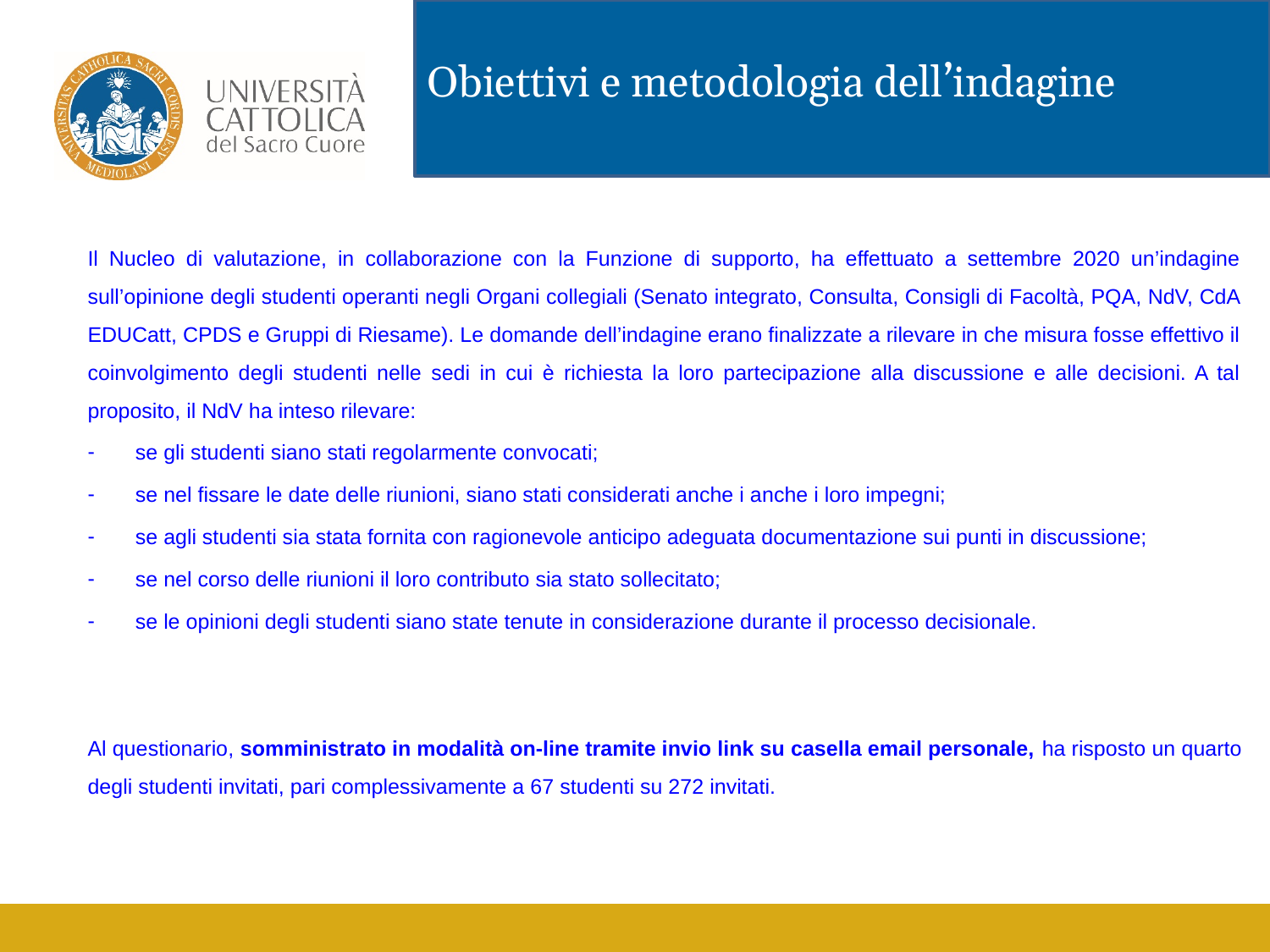

# Obiettivi e metodologia dell’indagine
Il Nucleo di valutazione, in collaborazione con la Funzione di supporto, ha effettuato a settembre 2020 un’indagine sull’opinione degli studenti operanti negli Organi collegiali (Senato integrato, Consulta, Consigli di Facoltà, PQA, NdV, CdA EDUCatt, CPDS e Gruppi di Riesame). Le domande dell’indagine erano finalizzate a rilevare in che misura fosse effettivo il coinvolgimento degli studenti nelle sedi in cui è richiesta la loro partecipazione alla discussione e alle decisioni. A tal proposito, il NdV ha inteso rilevare:
se gli studenti siano stati regolarmente convocati;
se nel fissare le date delle riunioni, siano stati considerati anche i anche i loro impegni;
se agli studenti sia stata fornita con ragionevole anticipo adeguata documentazione sui punti in discussione;
se nel corso delle riunioni il loro contributo sia stato sollecitato;
se le opinioni degli studenti siano state tenute in considerazione durante il processo decisionale.

Al questionario, somministrato in modalità on-line tramite invio link su casella email personale, ha risposto un quarto degli studenti invitati, pari complessivamente a 67 studenti su 272 invitati.